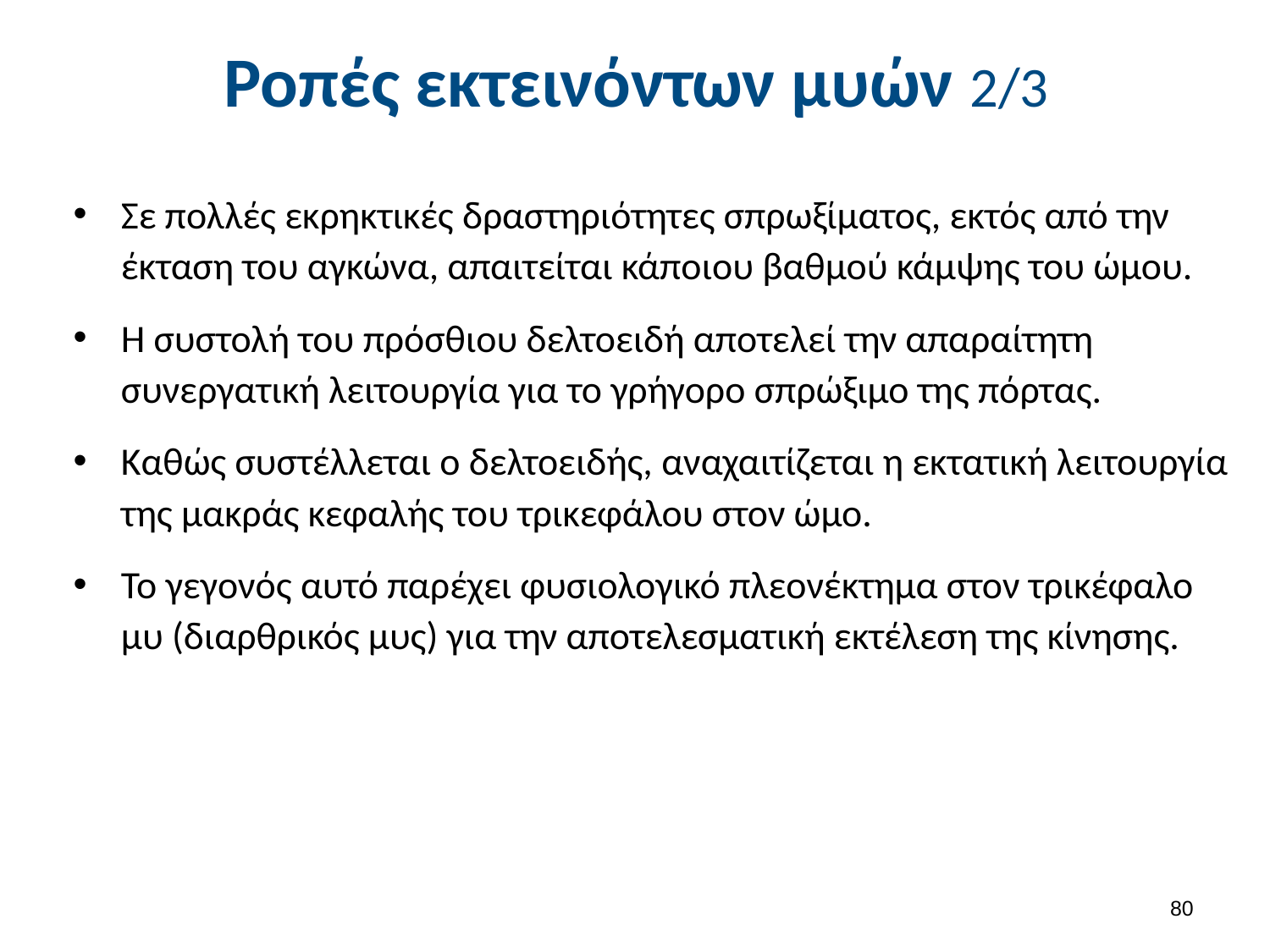

# Ροπές εκτεινόντων μυών 2/3
Σε πολλές εκρηκτικές δραστηριότητες σπρωξίματος, εκτός από την έκταση του αγκώνα, απαιτείται κάποιου βαθμού κάμψης του ώμου.
Η συστολή του πρόσθιου δελτοειδή αποτελεί την απαραίτητη συνεργατική λειτουργία για το γρήγορο σπρώξιμο της πόρτας.
Καθώς συστέλλεται ο δελτοειδής, αναχαιτίζεται η εκτατική λειτουργία της μακράς κεφαλής του τρικεφάλου στον ώμο.
Το γεγονός αυτό παρέχει φυσιολογικό πλεονέκτημα στον τρικέφαλο μυ (διαρθρικός μυς) για την αποτελεσματική εκτέλεση της κίνησης.

80